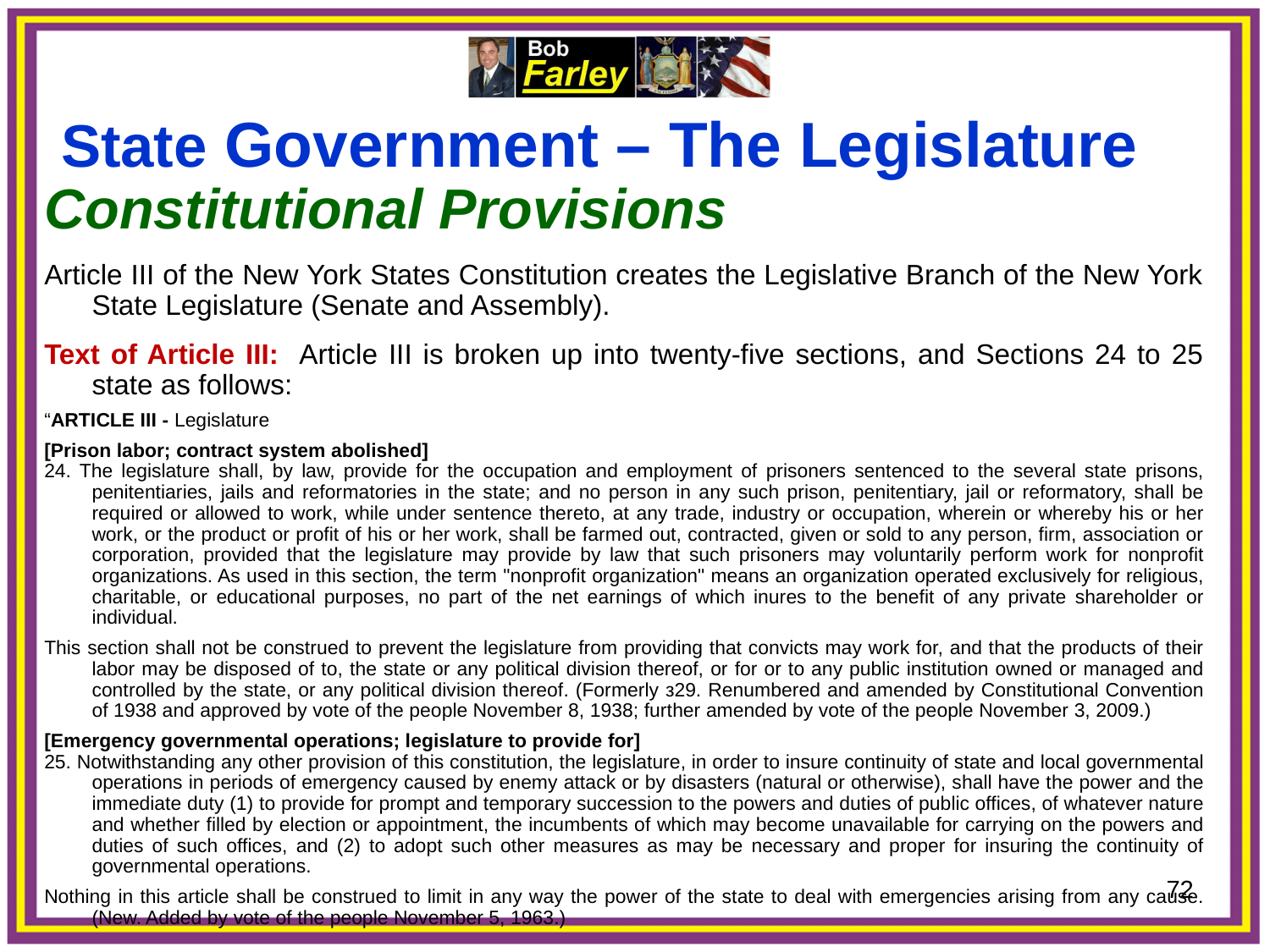

State Government – The Legislature
Constitutional Provisions

Article III of the New York States Constitution creates the Legislative Branch of the New York State Legislature (Senate and Assembly).

Text of Article III:  Article III is broken up into twenty-five sections, and Sections 24 to 25 state as follows:

“ARTICLE III - Legislature

[Prison labor; contract system abolished]
24. The legislature shall, by law, provide for the occupation and employment of prisoners sentenced to the several state prisons, penitentiaries, jails and reformatories in the state; and no person in any such prison, penitentiary, jail or reformatory, shall be required or allowed to work, while under sentence thereto, at any trade, industry or occupation, wherein or whereby his or her work, or the product or profit of his or her work, shall be farmed out, contracted, given or sold to any person, firm, association or corporation, provided that the legislature may provide by law that such prisoners may voluntarily perform work for nonprofit organizations. As used in this section, the term "nonprofit organization" means an organization operated exclusively for religious, charitable, or educational purposes, no part of the net earnings of which inures to the benefit of any private shareholder or individual.

This section shall not be construed to prevent the legislature from providing that convicts may work for, and that the products of their labor may be disposed of to, the state or any political division thereof, or for or to any public institution owned or managed and controlled by the state, or any political division thereof. (Formerly з29. Renumbered and amended by Constitutional Convention of 1938 and approved by vote of the people November 8, 1938; further amended by vote of the people November 3, 2009.)

[Emergency governmental operations; legislature to provide for]
25. Notwithstanding any other provision of this constitution, the legislature, in order to insure continuity of state and local governmental operations in periods of emergency caused by enemy attack or by disasters (natural or otherwise), shall have the power and the immediate duty (1) to provide for prompt and temporary succession to the powers and duties of public offices, of whatever nature and whether filled by election or appointment, the incumbents of which may become unavailable for carrying on the powers and duties of such offices, and (2) to adopt such other measures as may be necessary and proper for insuring the continuity of governmental operations.

Nothing in this article shall be construed to limit in any way the power of the state to deal with emergencies arising from any cause. (New. Added by vote of the people November 5, 1963.)
72